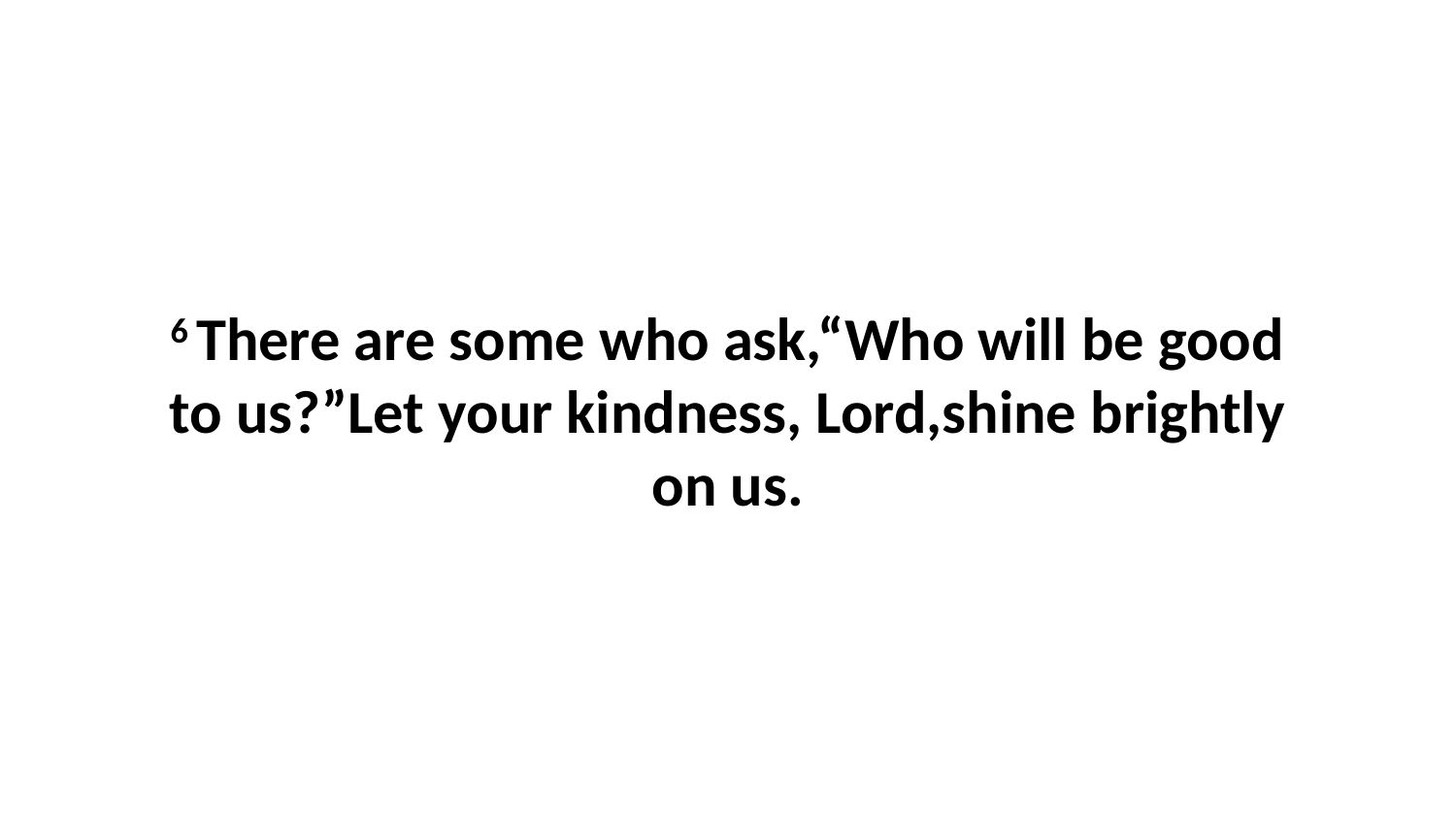

6 There are some who ask,“Who will be good to us?”Let your kindness, Lord,shine brightly on us.